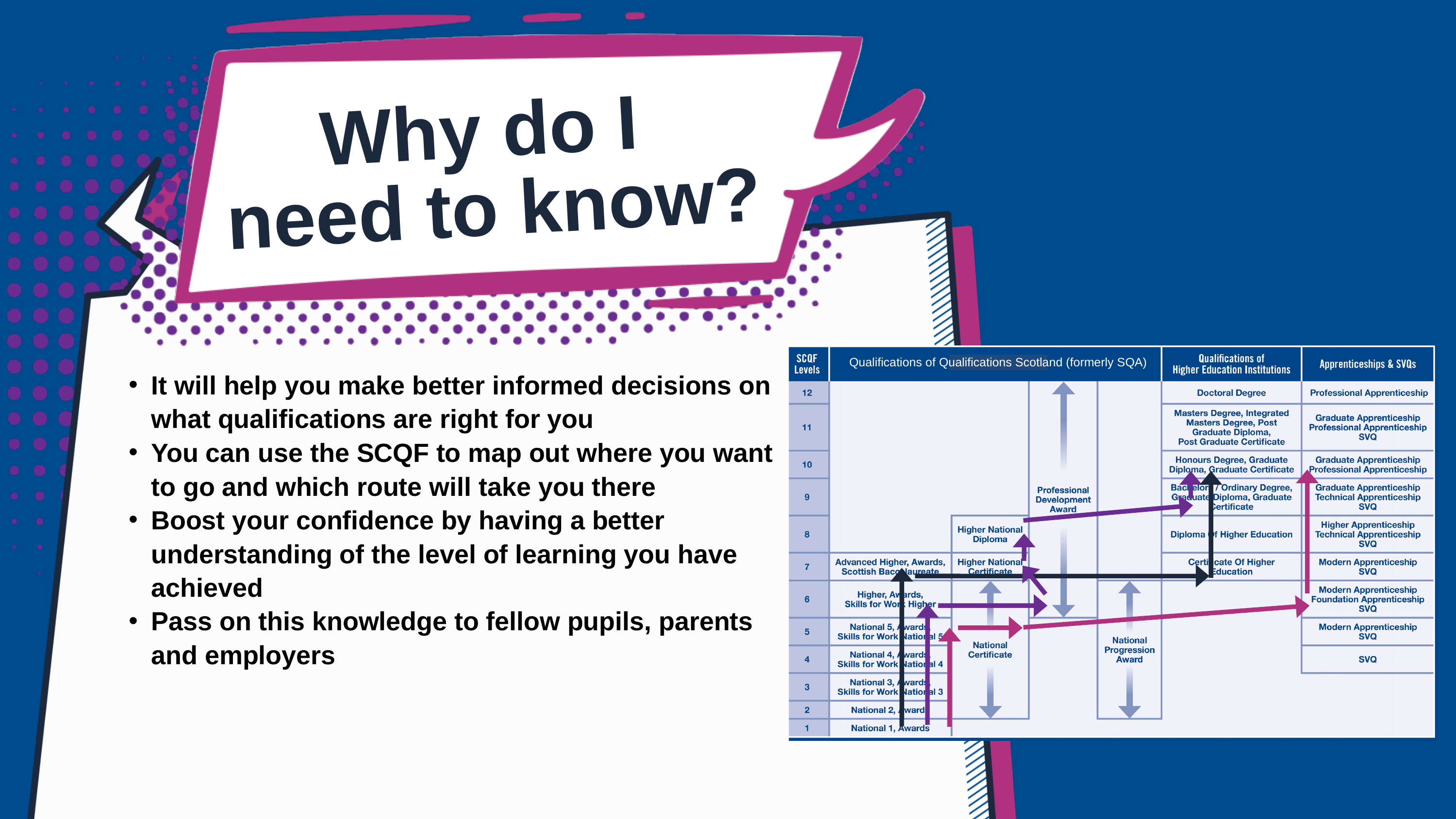

Why do I
need to know?

Qualifications of Qualifications Scotland (formerly SQA)

It will help you make better informed decisions on what qualifications are right for you
You can use the SCQF to map out where you want to go and which route will take you there
Boost your confidence by having a better understanding of the level of learning you have achieved
Pass on this knowledge to fellow pupils, parents and employers